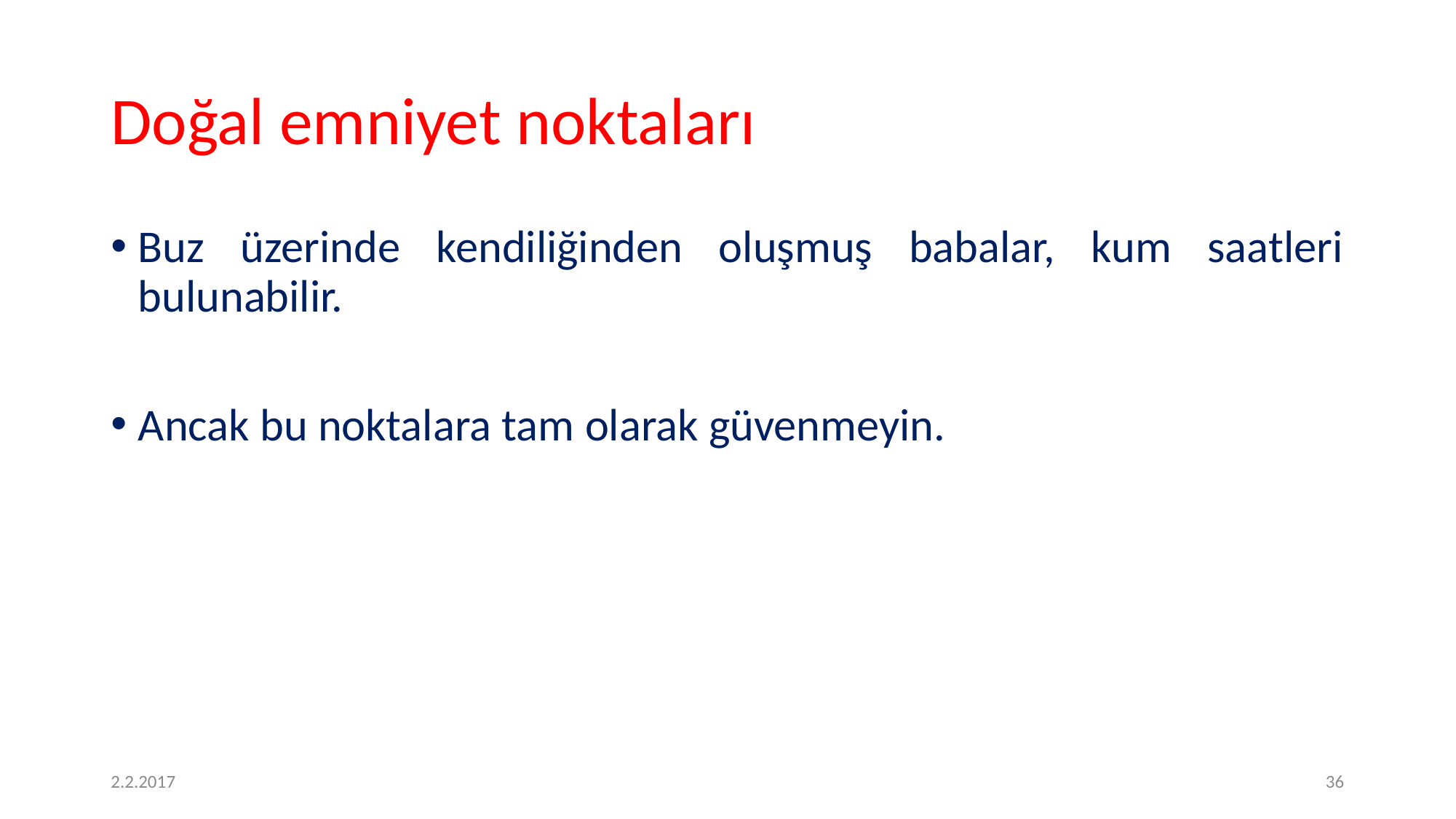

# Doğal emniyet noktaları
Buz üzerinde kendiliğinden oluşmuş babalar, kum saatleri bulunabilir.

Ancak bu noktalara tam olarak güvenmeyin.
2.2.2017
36